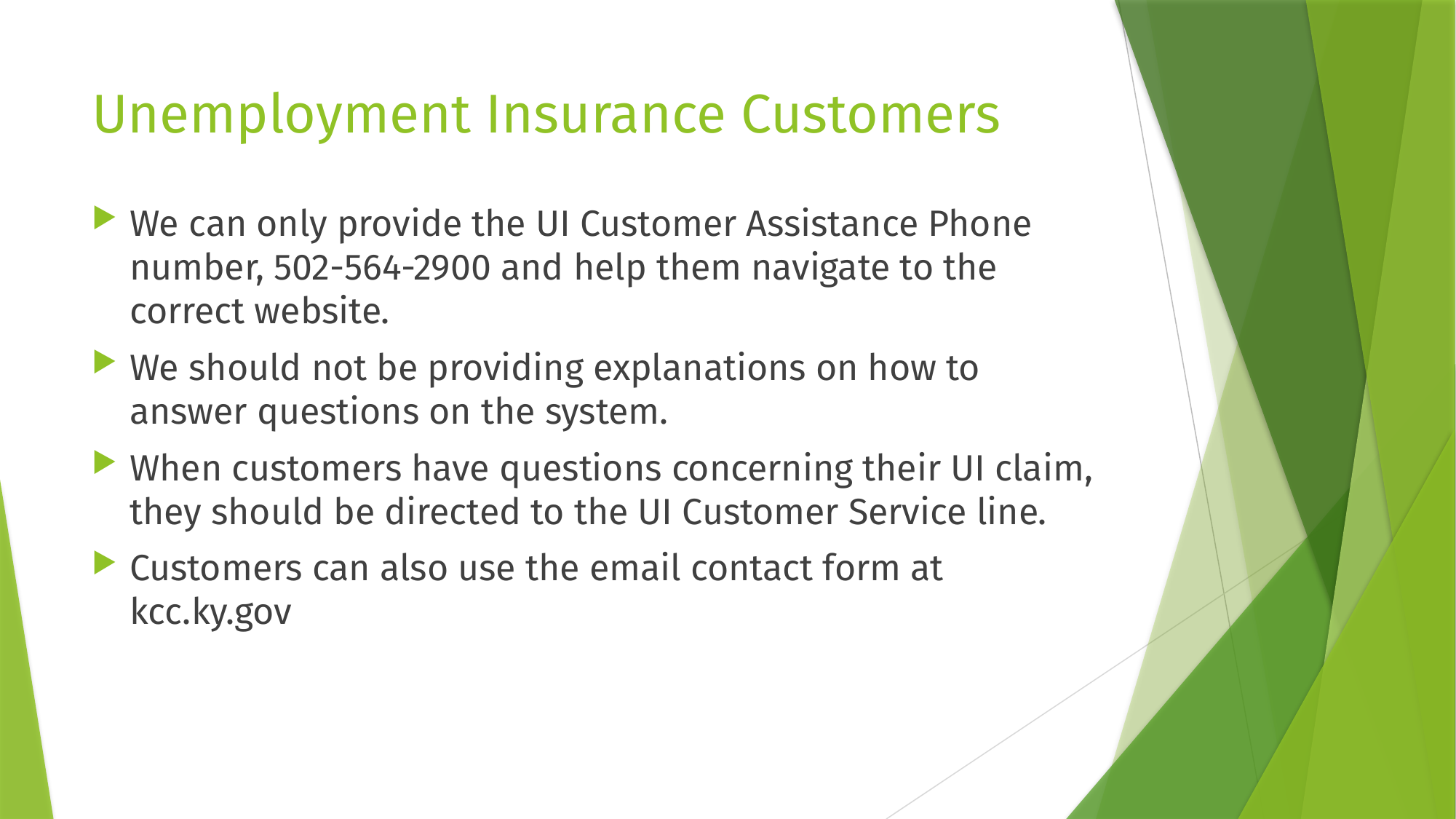

# Unemployment Insurance Customers
We can only provide the UI Customer Assistance Phone number, 502-564-2900 and help them navigate to the correct website.
We should not be providing explanations on how to answer questions on the system.
When customers have questions concerning their UI claim, they should be directed to the UI Customer Service line.
Customers can also use the email contact form at kcc.ky.gov